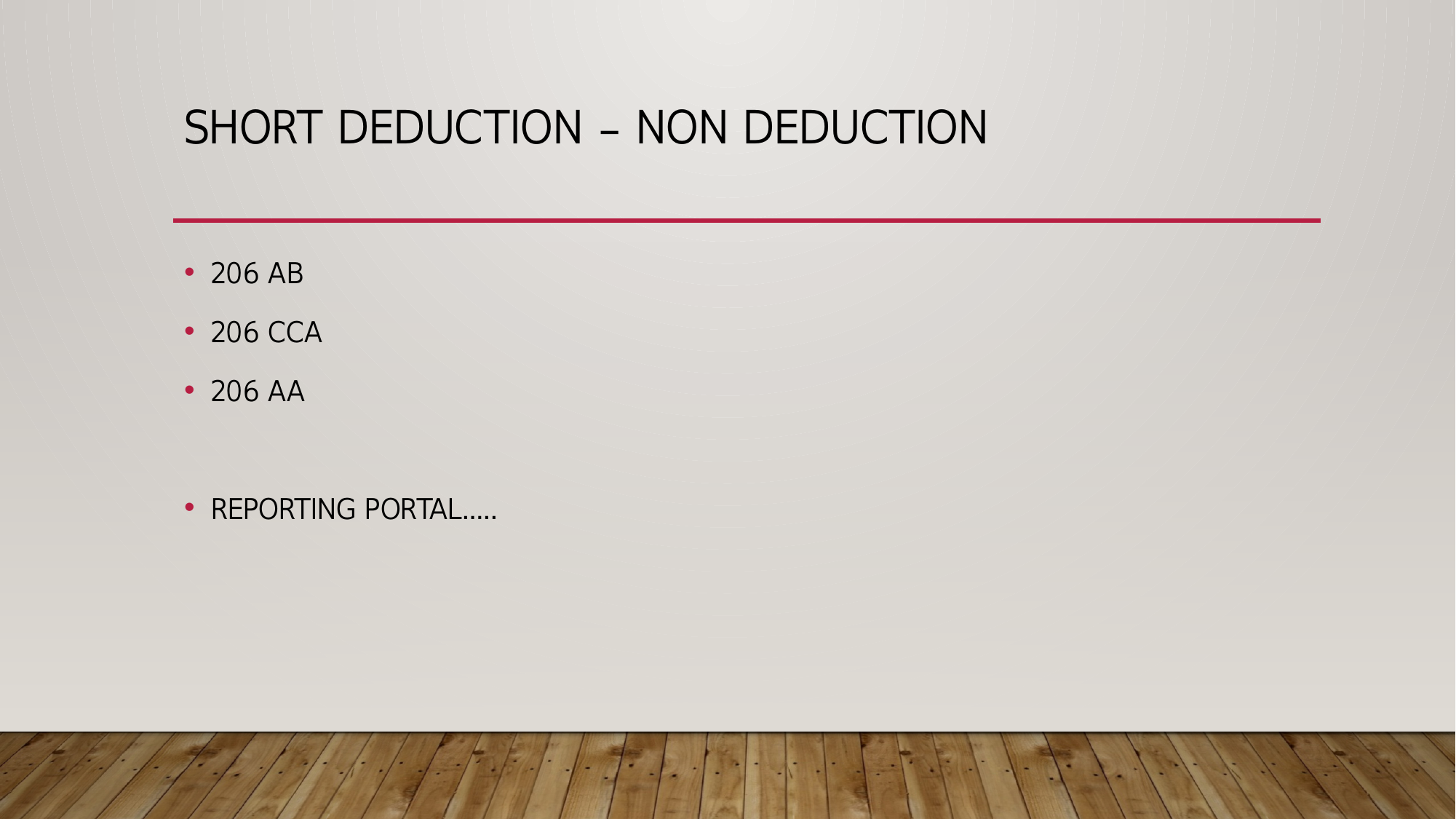

# SHORT DEDUCTION – NON DEDUCTION
206 AB
206 CCA
206 AA

REPORTING PORTAL…..